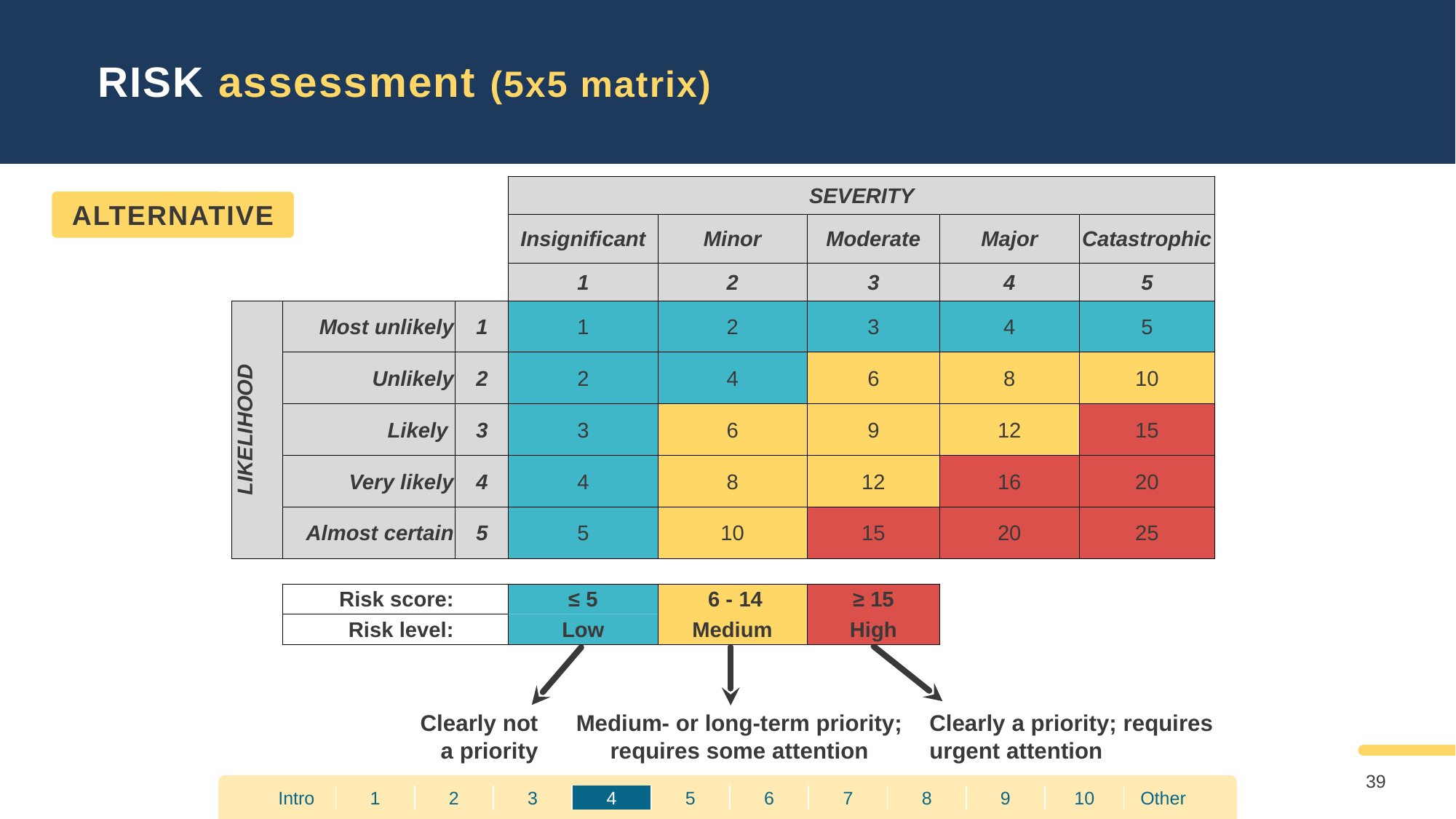

RISK assessment (5x5 matrix)
|  |  |  | SEVERITY |  |  |  |  |
| --- | --- | --- | --- | --- | --- | --- | --- |
|  |  |  | Insignificant | Minor | Moderate | Major | Catastrophic |
|  |  |  | 1 | 2 | 3 | 4 | 5 |
| LIKELIHOOD | Most unlikely | 1 | 1 | 2 | 3 | 4 | 5 |
|  | Unlikely | 2 | 2 | 4 | 6 | 8 | 10 |
|  | Likely | 3 | 3 | 6 | 9 | 12 | 15 |
|  | Very likely | 4 | 4 | 8 | 12 | 16 | 20 |
|  | Almost certain | 5 | 5 | 10 | 15 | 20 | 25 |
|  |  |  |  |  |  |  |  |
|  | Risk score: |  | ≤ 5 | 6 - 14 | ≥ 15 |  |  |
|  | Risk level: |  | Low | Medium | High |  |  |
ALTERNATIVE
Clearly not a priority
Medium- or long-term priority; requires some attention
Clearly a priority; requires urgent attention